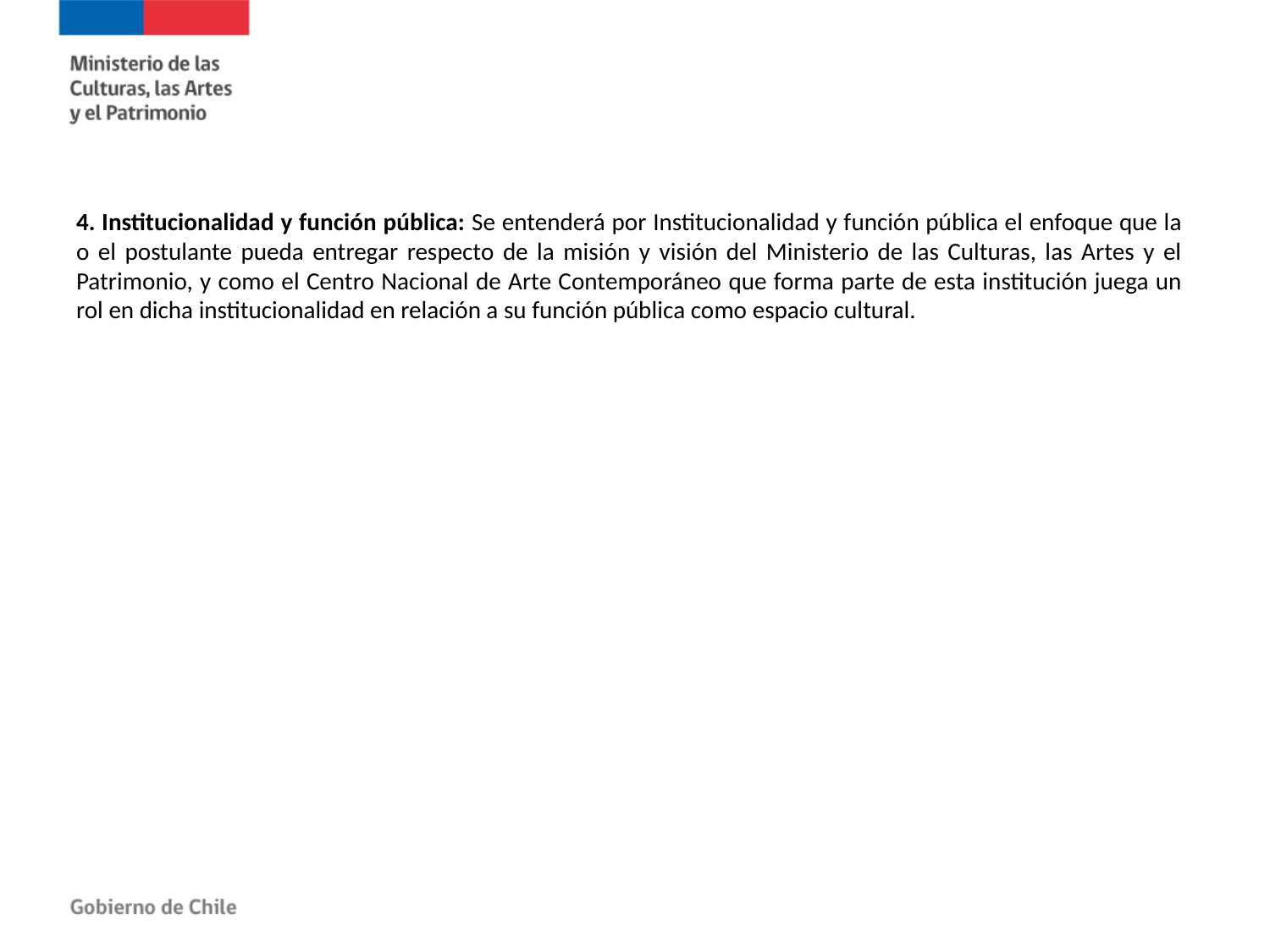

4. Institucionalidad y función pública: Se entenderá por Institucionalidad y función pública el enfoque que la o el postulante pueda entregar respecto de la misión y visión del Ministerio de las Culturas, las Artes y el Patrimonio, y como el Centro Nacional de Arte Contemporáneo que forma parte de esta institución juega un rol en dicha institucionalidad en relación a su función pública como espacio cultural.